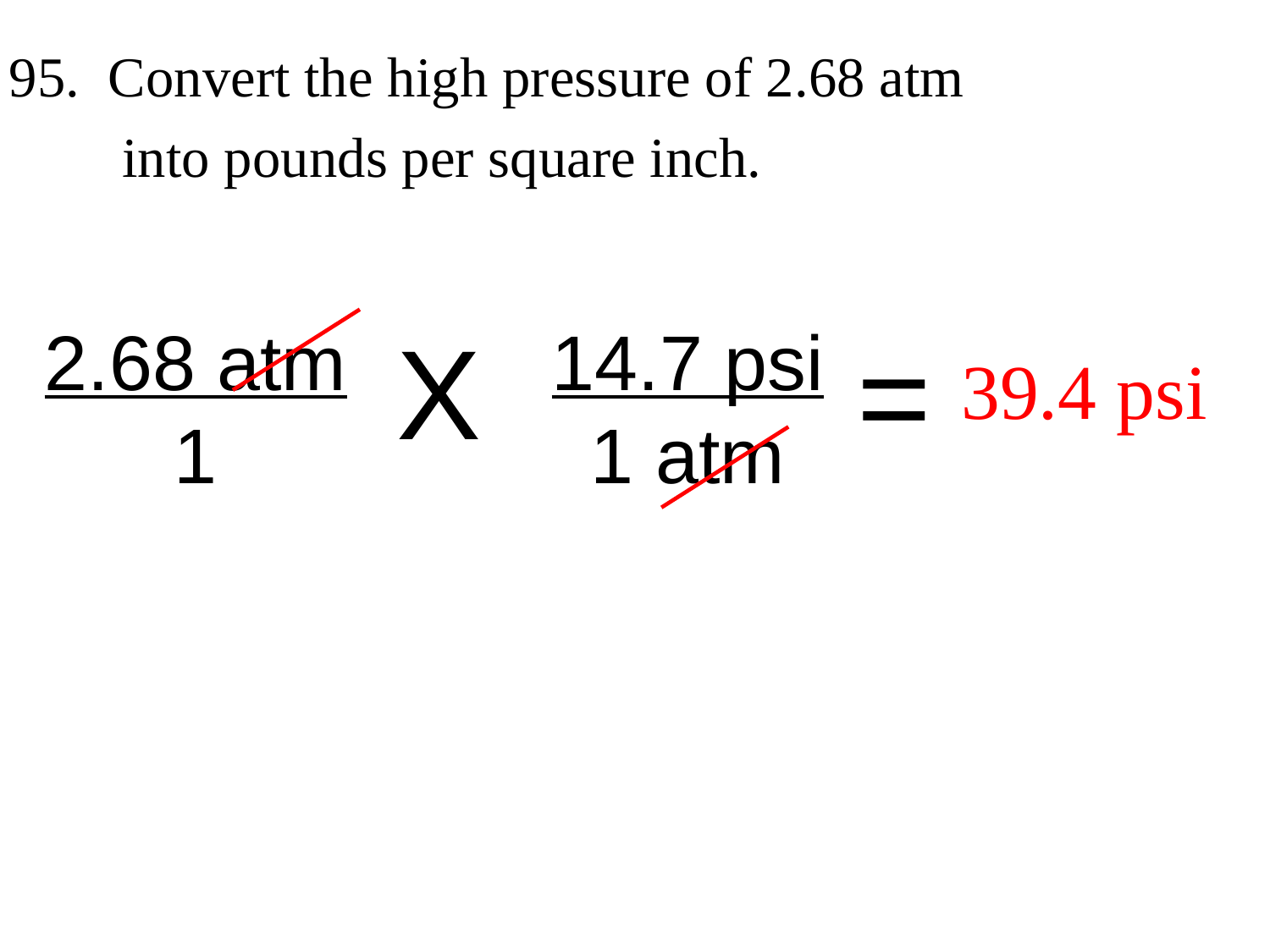

95.  Convert the high pressure of 2.68 atm
        into pounds per square inch.
2.68 atm
1
X
14.7 psi
1 atm
=
39.4 psi